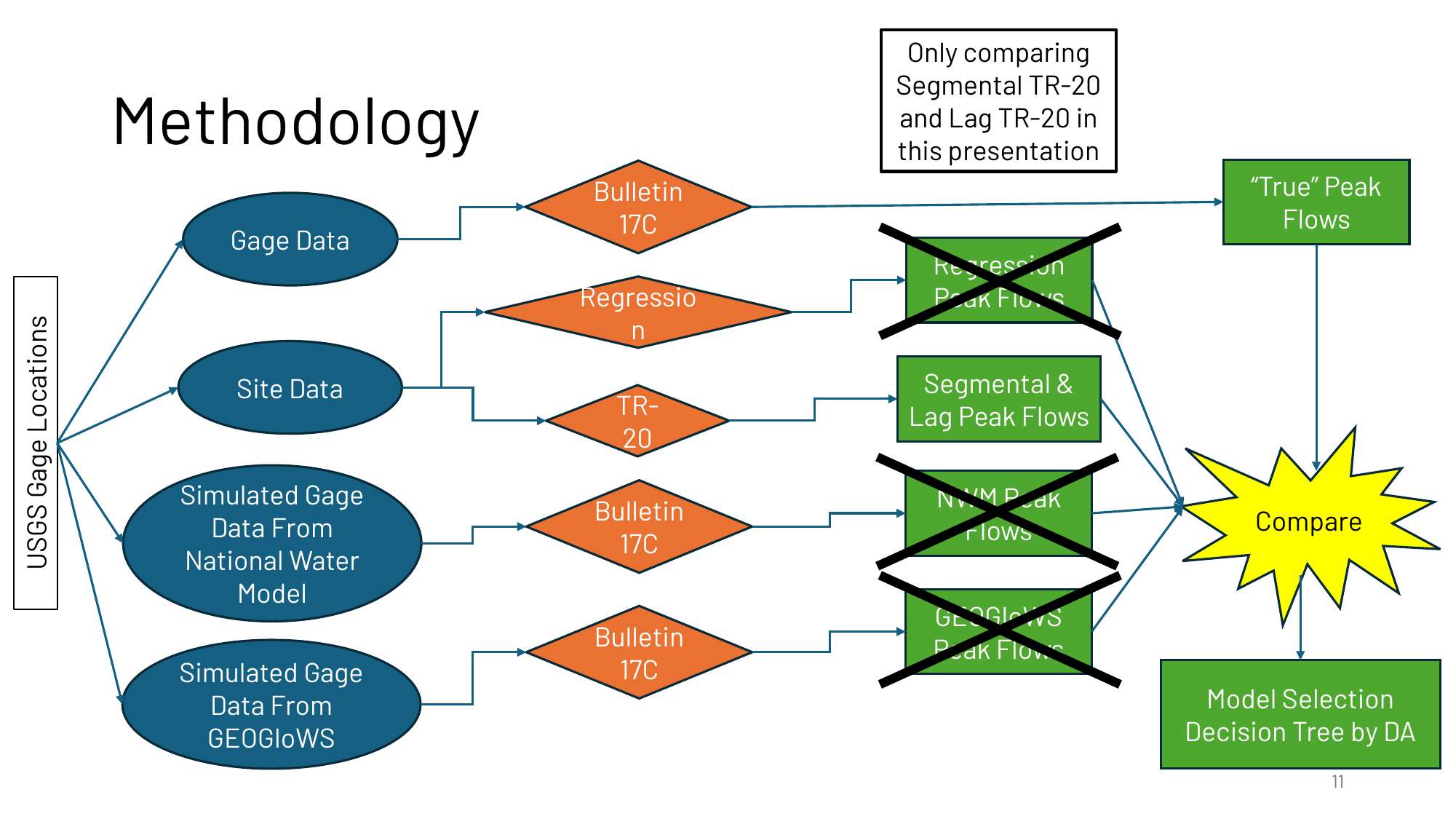

Only comparing Segmental TR-20 and Lag TR-20 in this presentation
# Methodology
“True” Peak Flows
Bulletin 17C
Gage Data
Regression Peak Flows
Regression
Site Data
Segmental & Lag Peak Flows
TR-20
USGS Gage Locations
Compare
Simulated Gage Data From National Water Model
NWM Peak Flows
Bulletin 17C
GEOGloWS Peak Flows
Bulletin 17C
Simulated Gage Data From GEOGloWS
Model Selection Decision Tree by DA
11